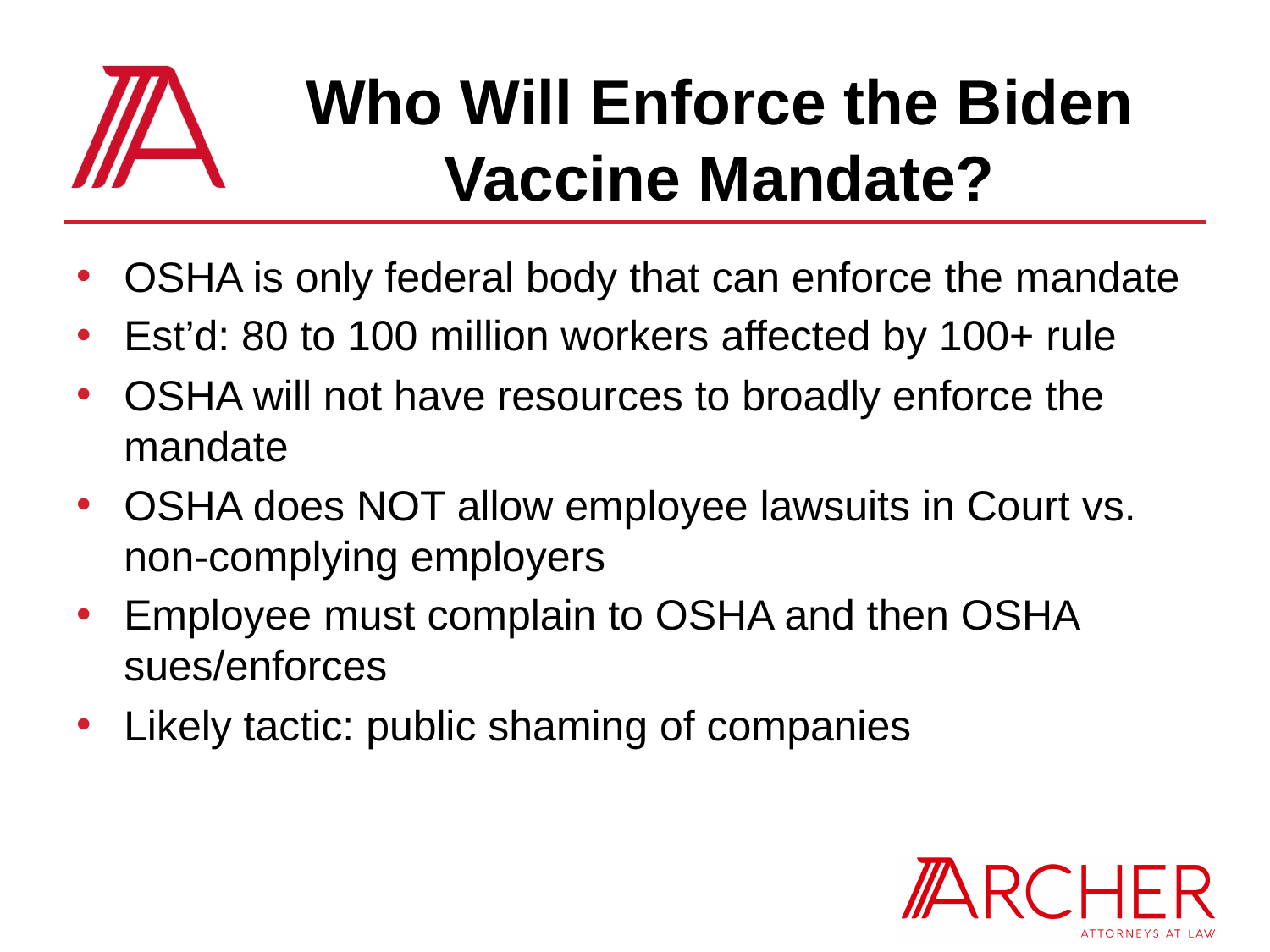

# Who Will Enforce the Biden Vaccine Mandate?
OSHA is only federal body that can enforce the mandate
Est’d: 80 to 100 million workers affected by 100+ rule
OSHA will not have resources to broadly enforce the mandate
OSHA does NOT allow employee lawsuits in Court vs. non-complying employers
Employee must complain to OSHA and then OSHA sues/enforces
Likely tactic: public shaming of companies